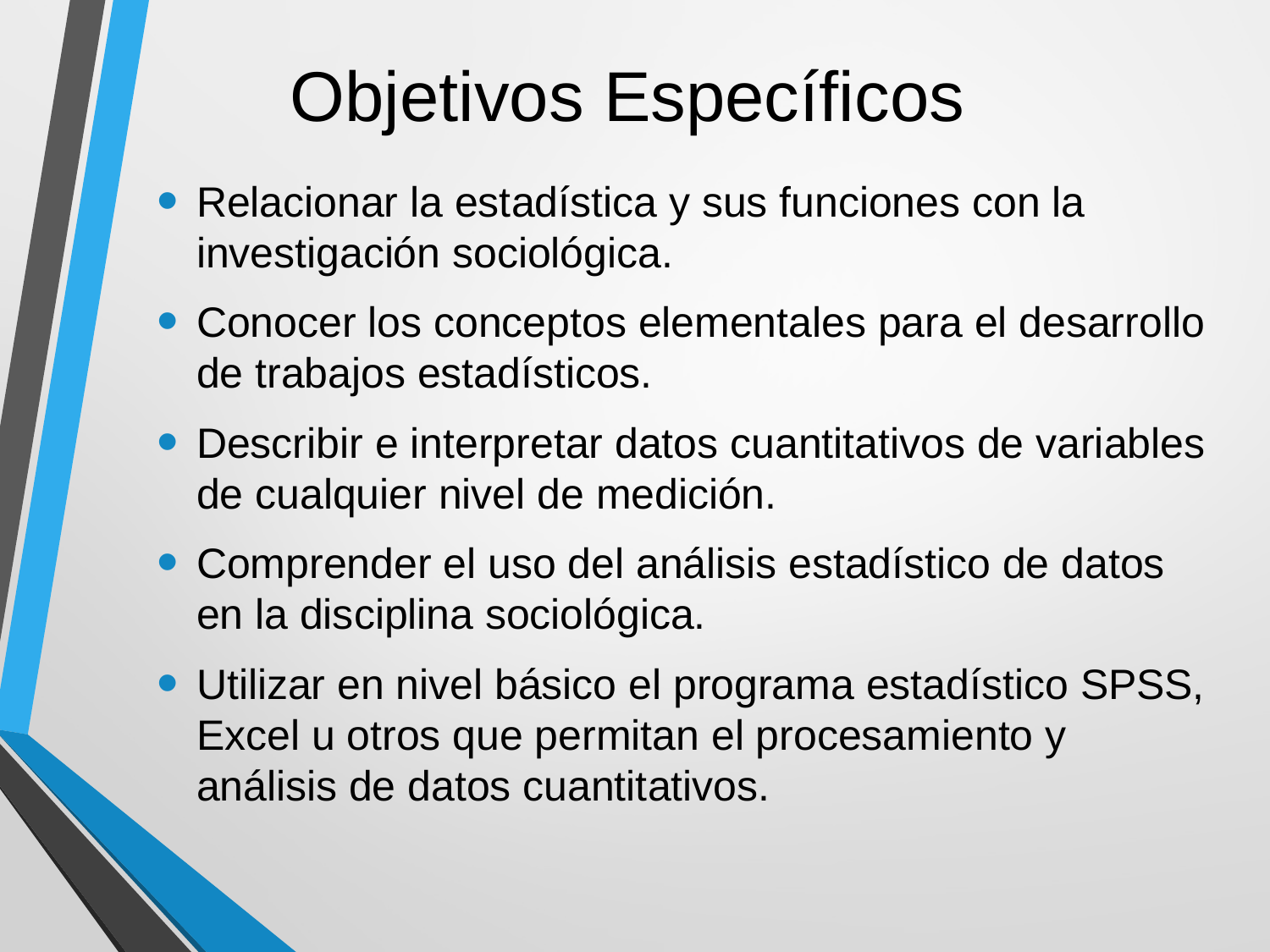

# Objetivos Específicos
Relacionar la estadística y sus funciones con la investigación sociológica.
Conocer los conceptos elementales para el desarrollo de trabajos estadísticos.
Describir e interpretar datos cuantitativos de variables de cualquier nivel de medición.
Comprender el uso del análisis estadístico de datos en la disciplina sociológica.
Utilizar en nivel básico el programa estadístico SPSS, Excel u otros que permitan el procesamiento y análisis de datos cuantitativos.